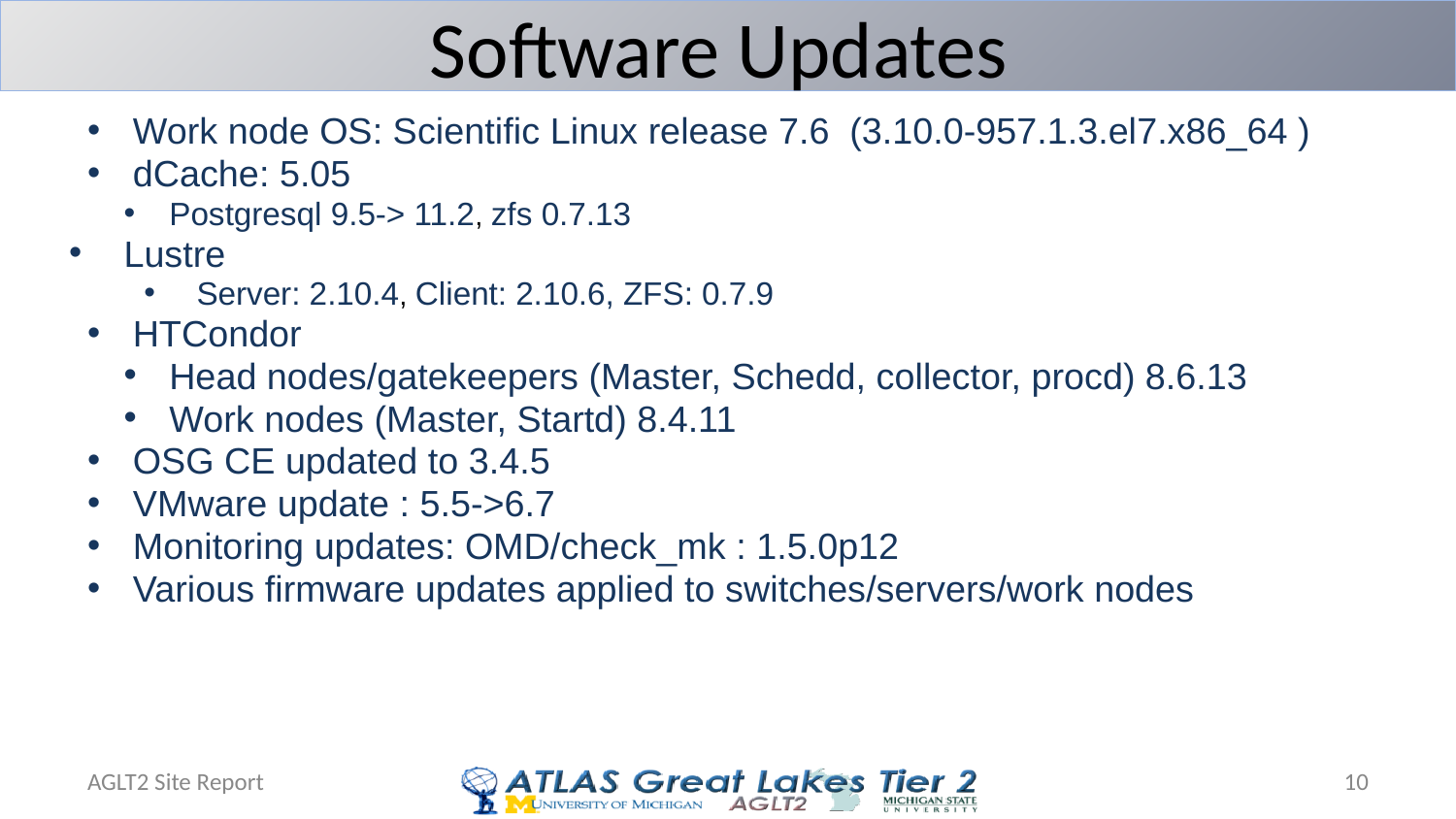

# Software Updates
Work node OS: Scientific Linux release 7.6  (3.10.0-957.1.3.el7.x86_64 )
dCache: 5.05
Postgresql 9.5-> 11.2, zfs 0.7.13
Lustre
Server: 2.10.4, Client: 2.10.6, ZFS: 0.7.9
HTCondor
Head nodes/gatekeepers (Master, Schedd, collector, procd) 8.6.13
Work nodes (Master, Startd) 8.4.11
OSG CE updated to 3.4.5
VMware update : 5.5->6.7
Monitoring updates: OMD/check_mk : 1.5.0p12
Various firmware updates applied to switches/servers/work nodes

AGLT2 Site Report
10